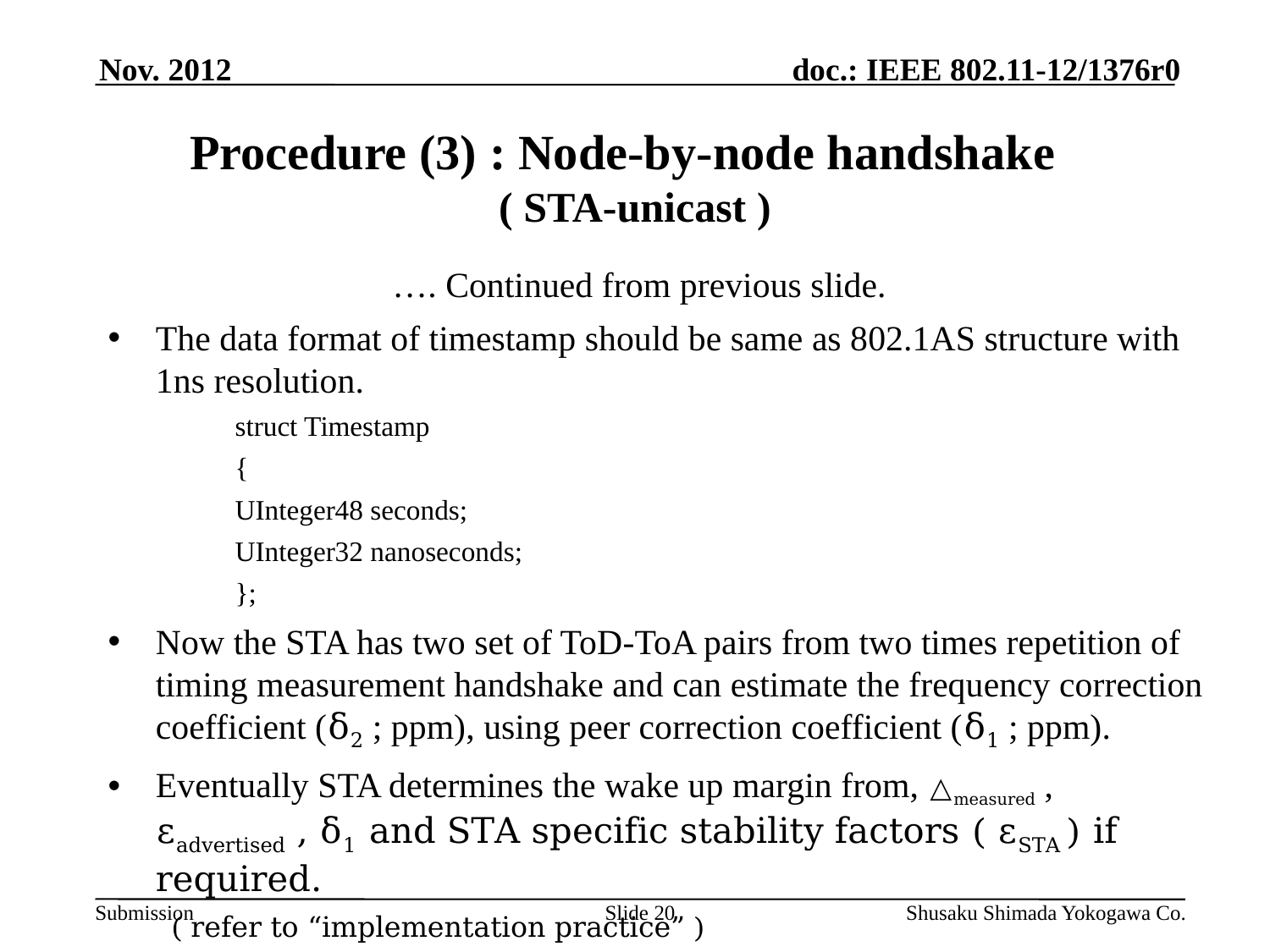

Nov. 2012
# Procedure (3) : Node-by-node handshake ( STA-unicast )
                                …. Continued from previous slide.
The data format of timestamp should be same as 802.1AS structure with 1ns resolution.
struct Timestamp
{
UInteger48 seconds;
UInteger32 nanoseconds;
};
Now the STA has two set of ToD-ToA pairs from two times repetition of timing measurement handshake and can estimate the frequency correction coefficient (δ2 ; ppm), using peer correction coefficient (δ1 ; ppm).
Eventually STA determines the wake up margin from, △measured , εadvertised , δ1  and STA specific stability factors ( εSTA ) if required.
       ( refer to “implementation practice” )
Slide 20
Shusaku Shimada Yokogawa Co.